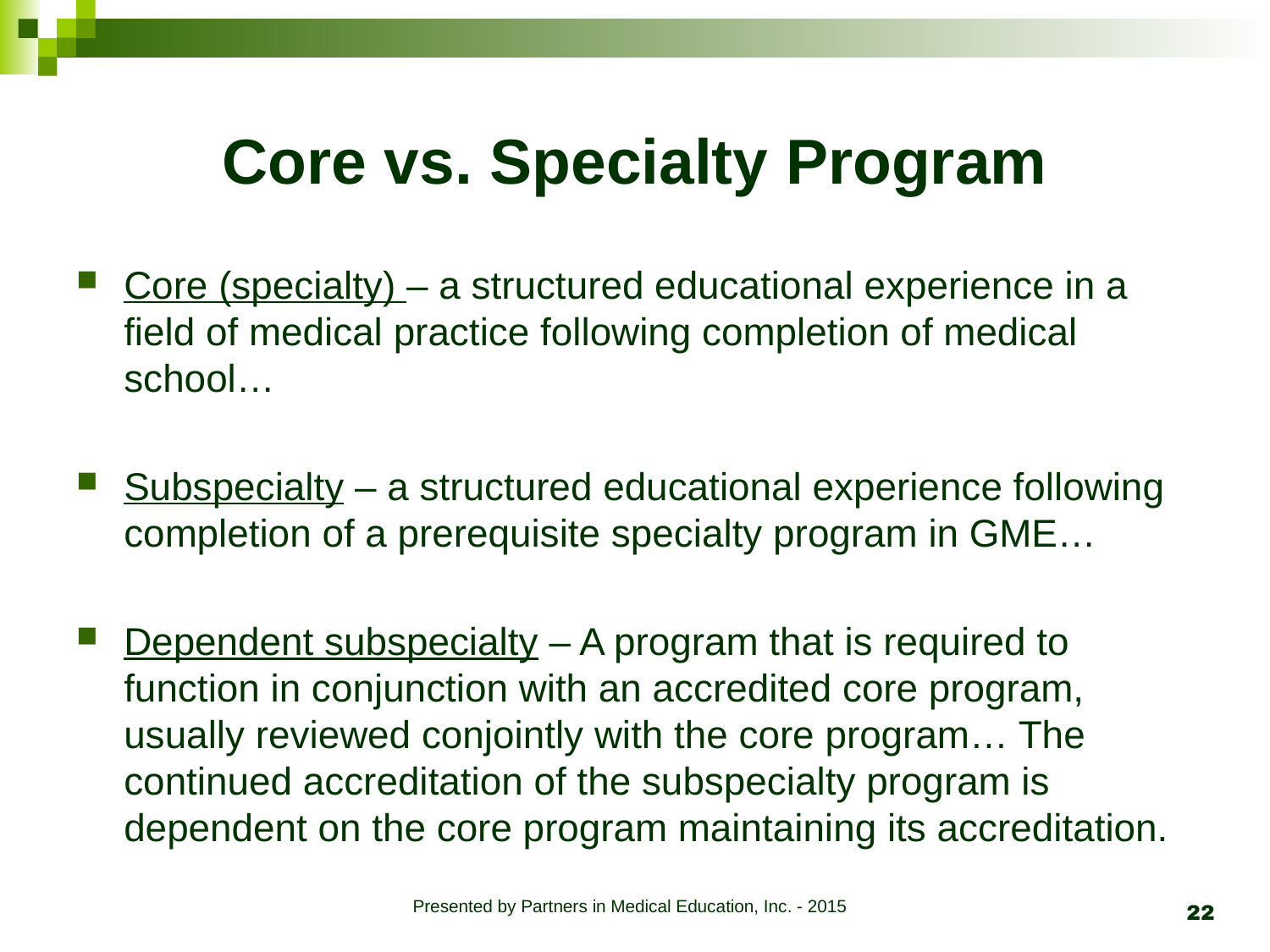

# Core vs. Specialty Program
Core (specialty) – a structured educational experience in a field of medical practice following completion of medical school…

Subspecialty – a structured educational experience following completion of a prerequisite specialty program in GME…

Dependent subspecialty – A program that is required to function in conjunction with an accredited core program, usually reviewed conjointly with the core program… The continued accreditation of the subspecialty program is dependent on the core program maintaining its accreditation.
22
Presented by Partners in Medical Education, Inc. - 2015